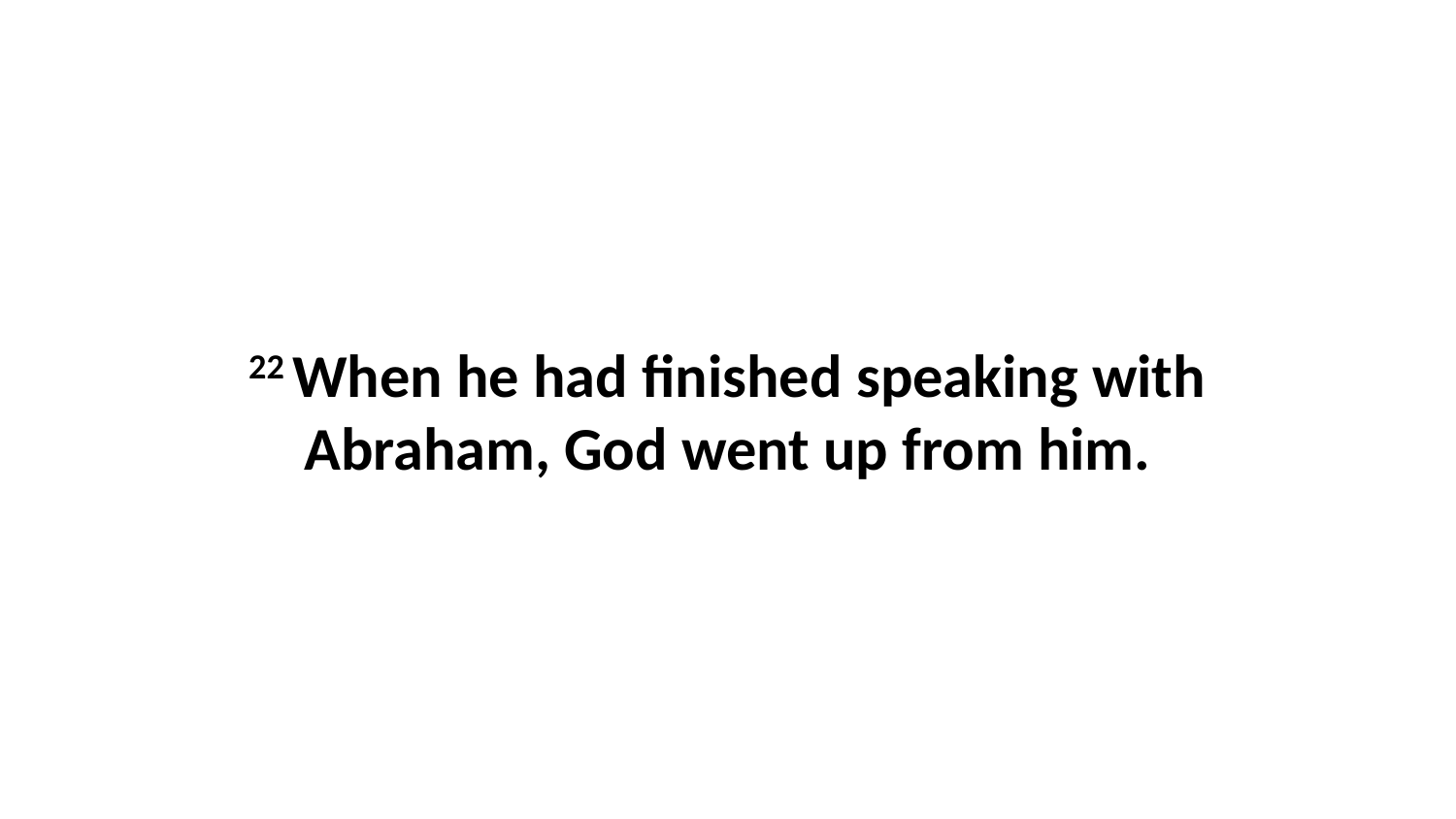

22 When he had finished speaking with Abraham, God went up from him.